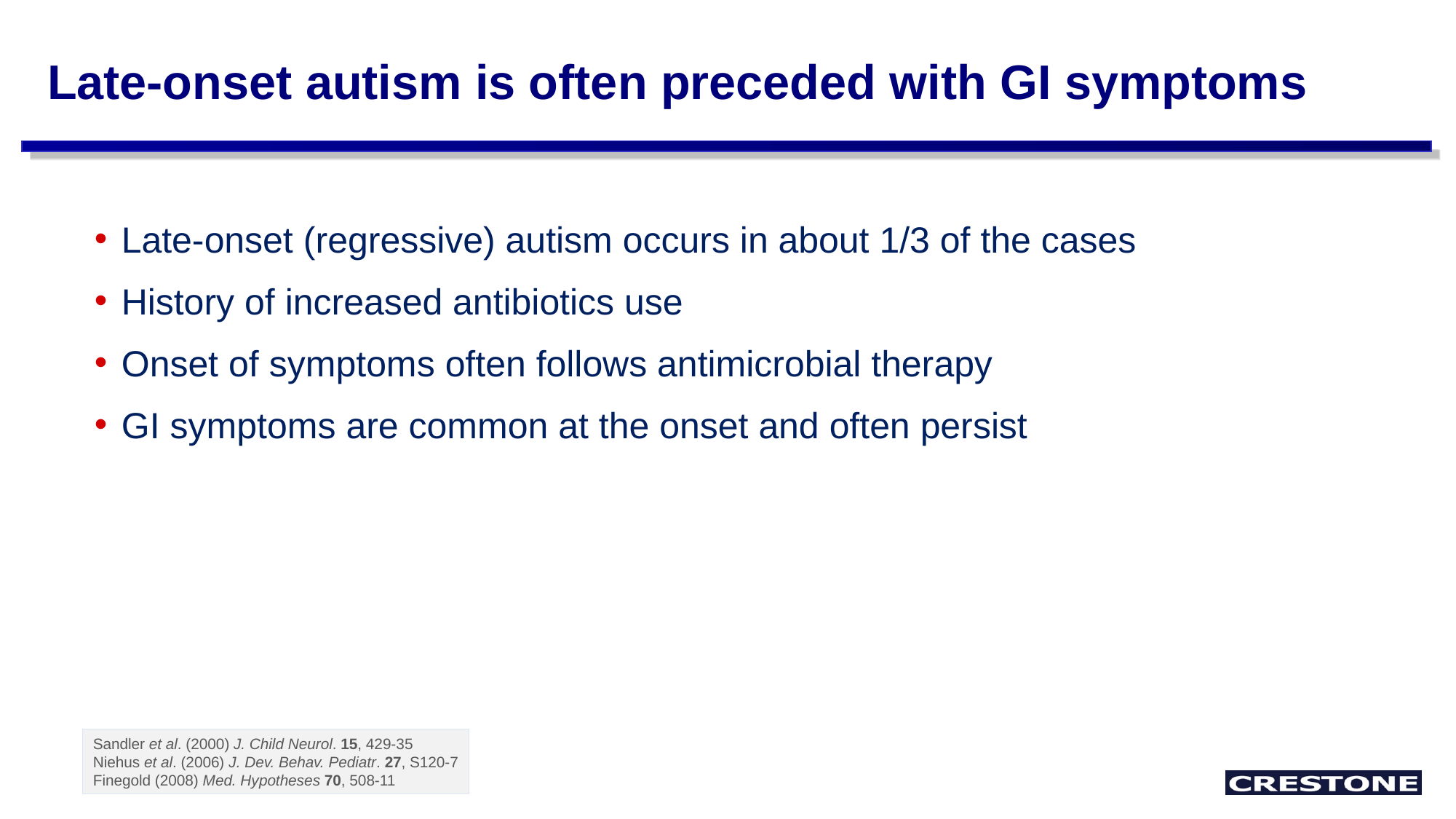

# Late-onset autism is often preceded with GI symptoms
Late-onset (regressive) autism occurs in about 1/3 of the cases
History of increased antibiotics use
Onset of symptoms often follows antimicrobial therapy
GI symptoms are common at the onset and often persist
Sandler et al. (2000) J. Child Neurol. 15, 429-35
Niehus et al. (2006) J. Dev. Behav. Pediatr. 27, S120-7
Finegold (2008) Med. Hypotheses 70, 508-11